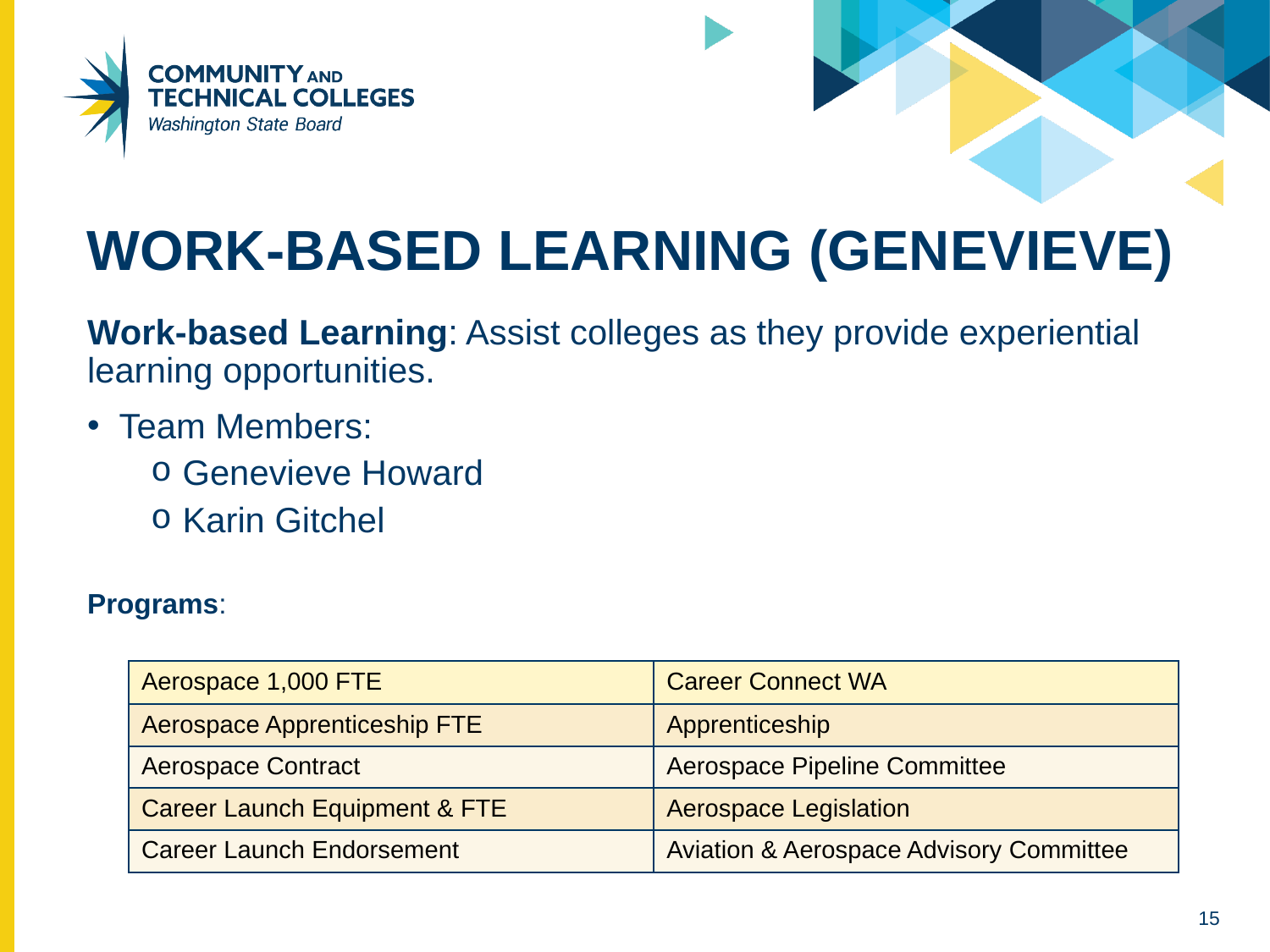

# Work-based Learning (Genevieve)
Work-based Learning: Assist colleges as they provide experiential learning opportunities.
Team Members:
Genevieve Howard
Karin Gitchel

Programs:
| Aerospace 1,000 FTE | Career Connect WA |
| --- | --- |
| Aerospace Apprenticeship FTE | Apprenticeship |
| Aerospace Contract | Aerospace Pipeline Committee |
| Career Launch Equipment & FTE | Aerospace Legislation |
| Career Launch Endorsement | Aviation & Aerospace Advisory Committee |
15